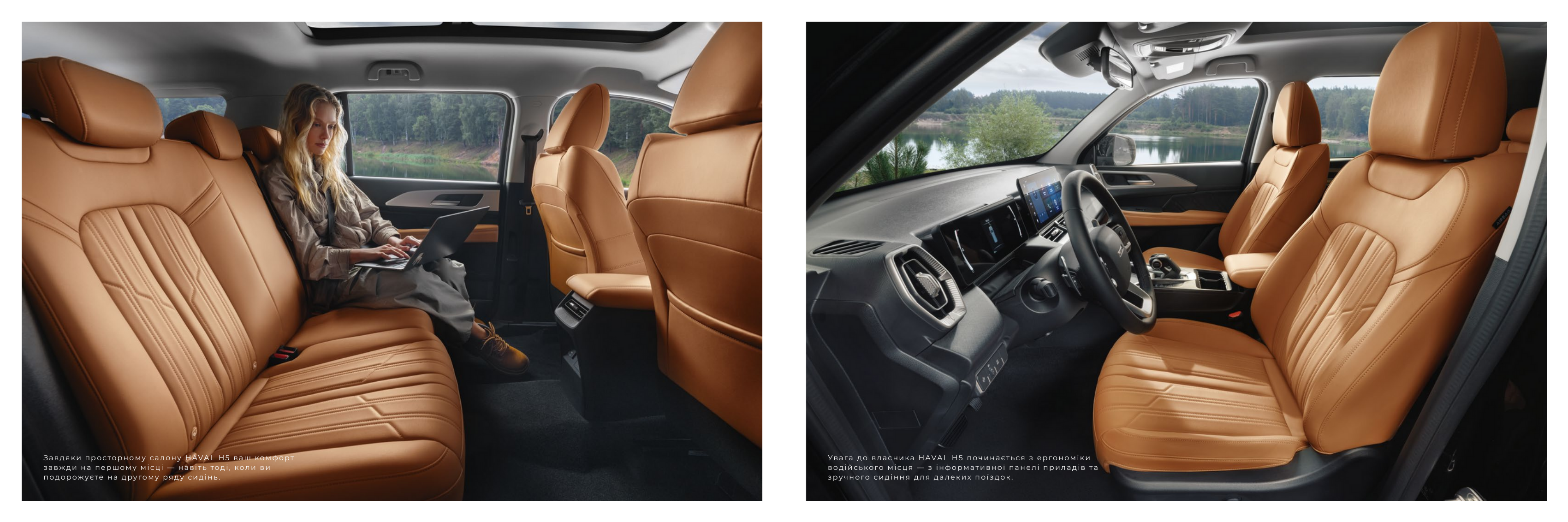

Увага до власника HAVAL H5 починається з ергономіки водійського місця — з інформативної панелі приладів та зручного сидіння для далеких поїздок.

Завдяки просторному салону HAVAL H5 ваш комфорт завжди на першому місці — навіть тоді, коли ви подорожуєте на другому ряду сидінь.